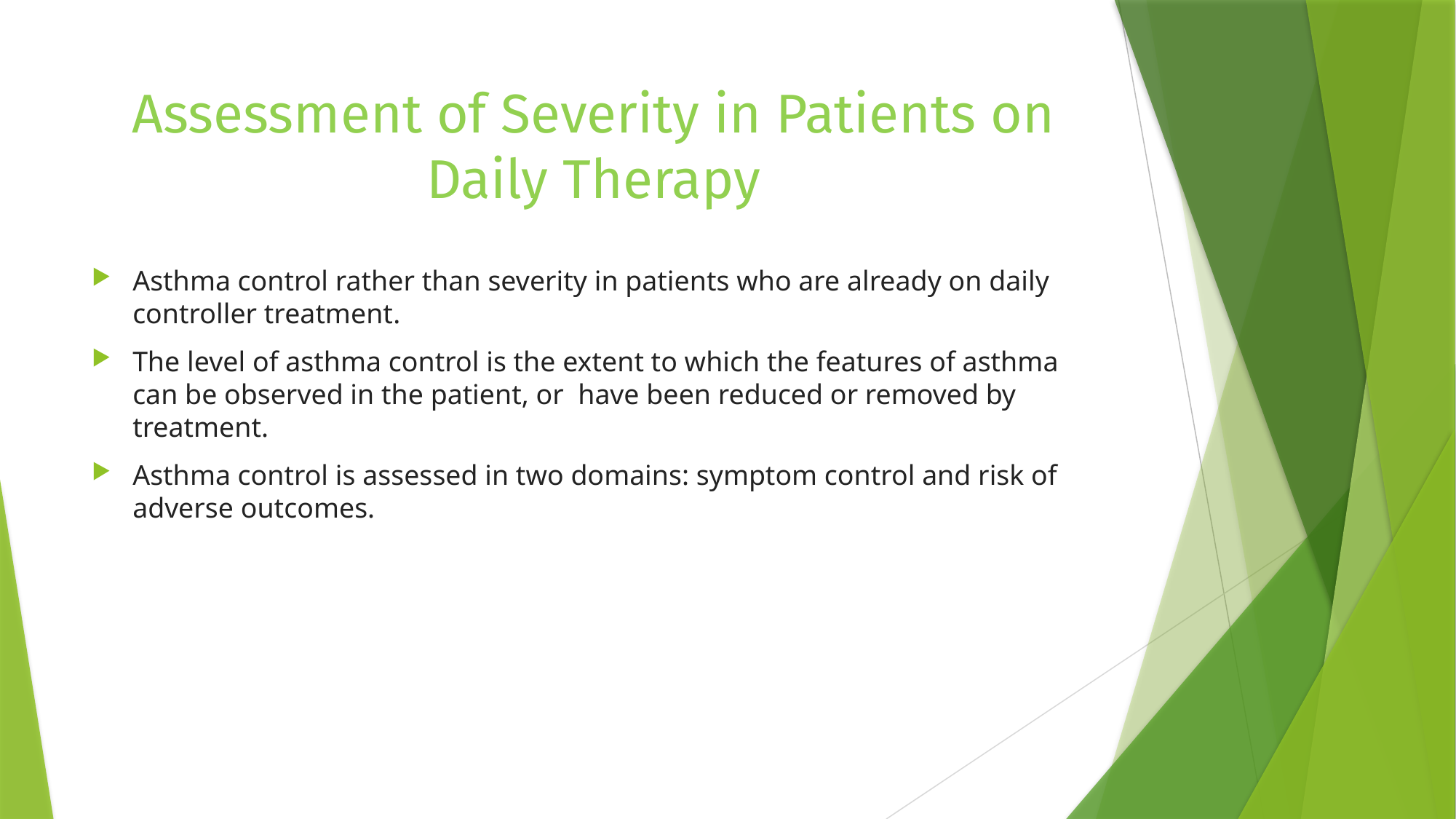

# Assessment of Severity in Patients on Daily Therapy
Asthma control rather than severity in patients who are already on daily controller treatment.
The level of asthma control is the extent to which the features of asthma can be observed in the patient, or  have been reduced or removed by treatment.
Asthma control is assessed in two domains: symptom control and risk of adverse outcomes.